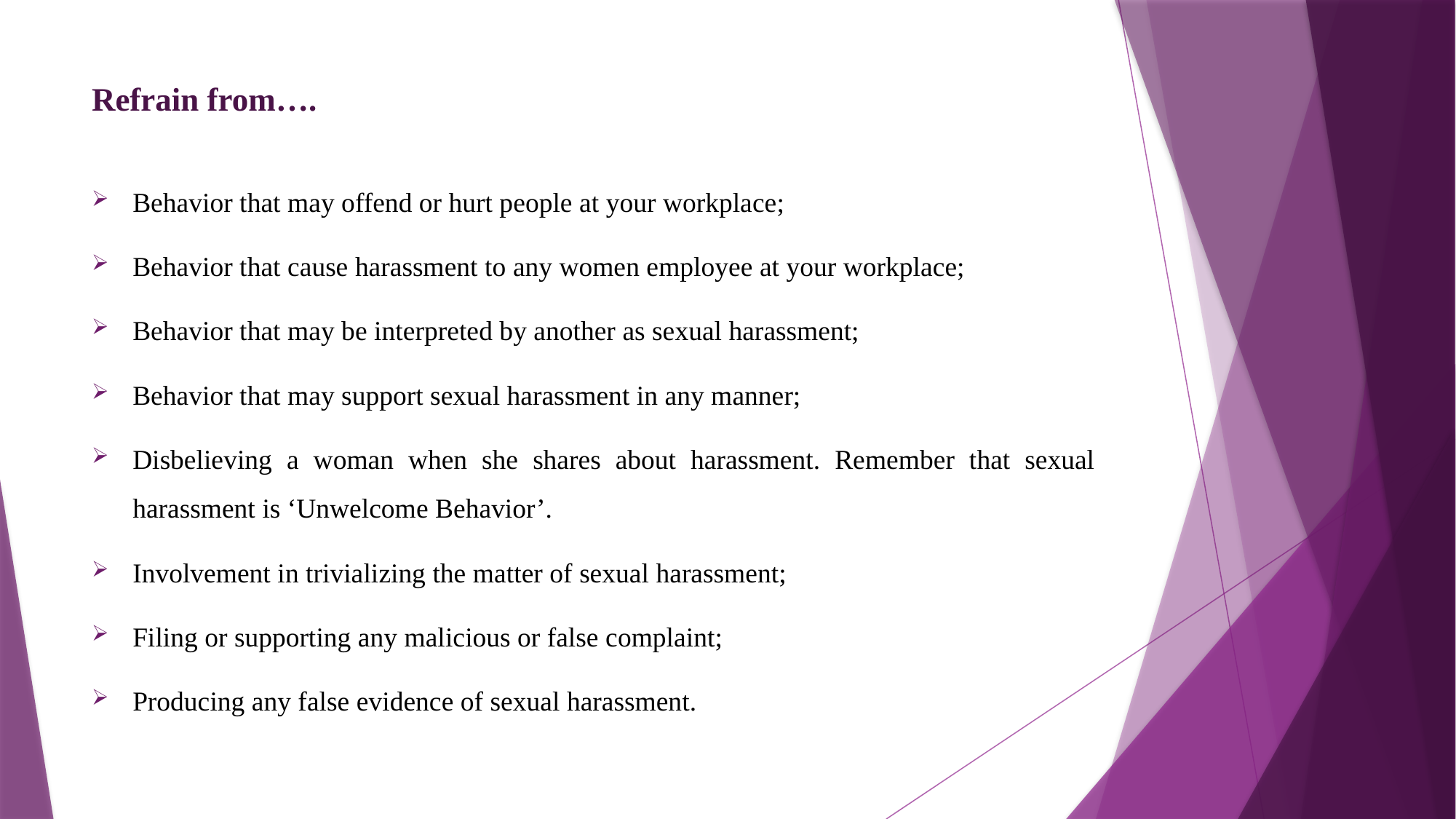

# Refrain from….
Behavior that may offend or hurt people at your workplace;
Behavior that cause harassment to any women employee at your workplace;
Behavior that may be interpreted by another as sexual harassment;
Behavior that may support sexual harassment in any manner;
Disbelieving a woman when she shares about harassment. Remember that sexual harassment is ‘Unwelcome Behavior’.
Involvement in trivializing the matter of sexual harassment;
Filing or supporting any malicious or false complaint;
Producing any false evidence of sexual harassment.